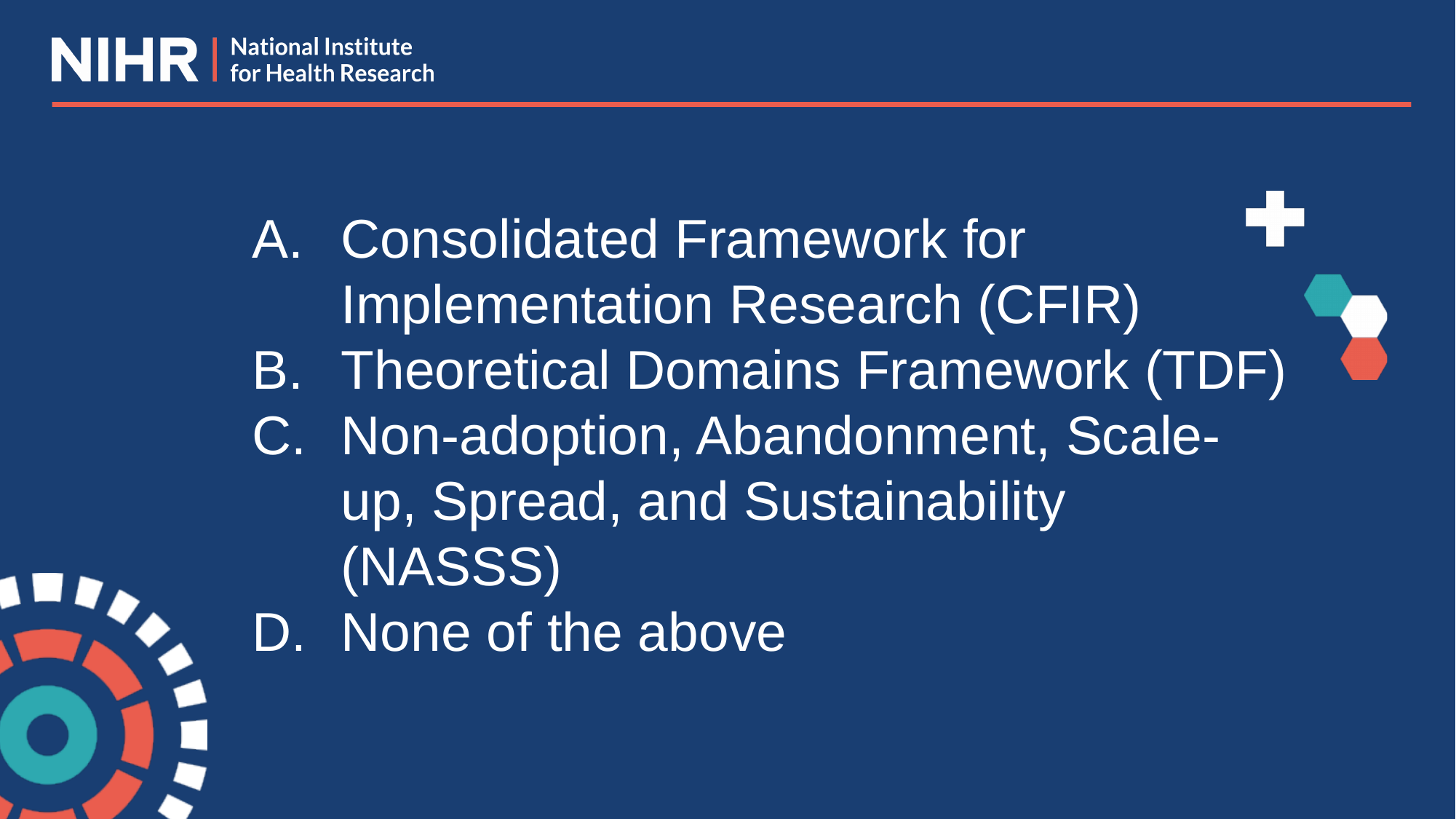

Consolidated Framework for Implementation Research (CFIR)
Theoretical Domains Framework (TDF)
Non-adoption, Abandonment, Scale-up, Spread, and Sustainability (NASSS)
None of the above
#